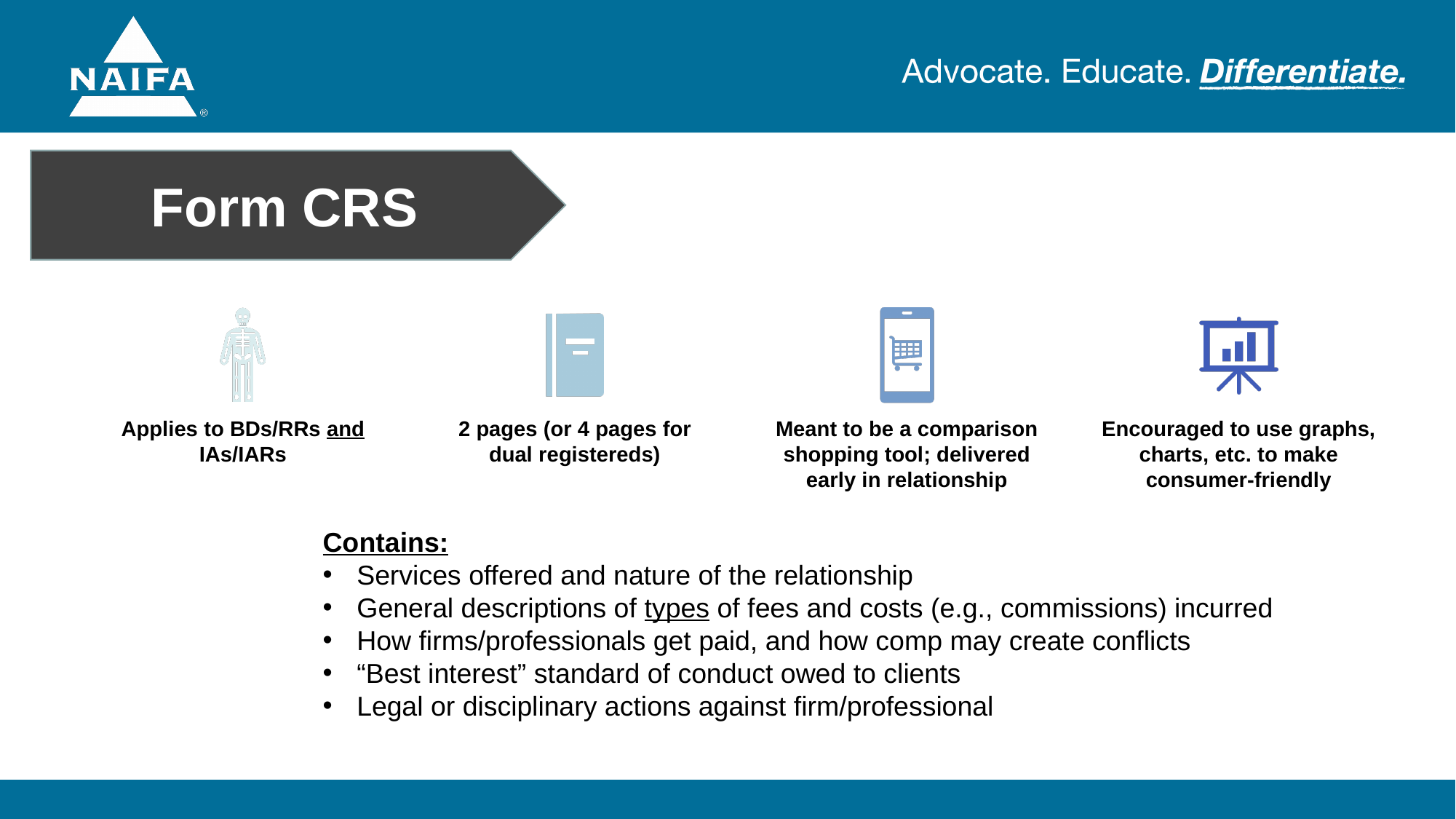

Form CRS
Applies to BDs/RRs and IAs/IARs
2 pages (or 4 pages for dual registereds)
Meant to be a comparison shopping tool; delivered early in relationship
Encouraged to use graphs, charts, etc. to make consumer-friendly
Contains:
Services offered and nature of the relationship
General descriptions of types of fees and costs (e.g., commissions) incurred
How firms/professionals get paid, and how comp may create conflicts
“Best interest” standard of conduct owed to clients
Legal or disciplinary actions against firm/professional